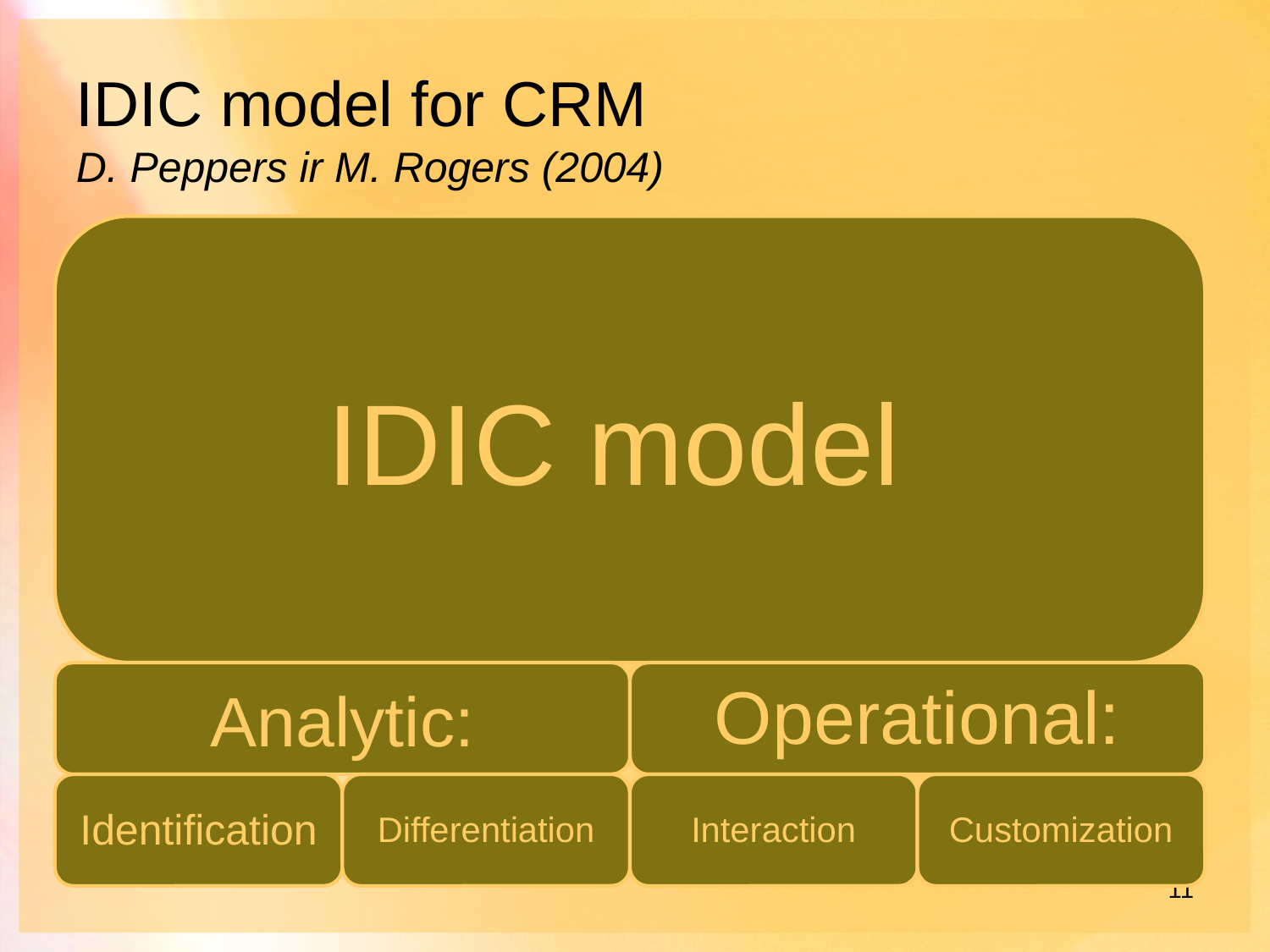

# IDIC model for CRM D. Peppers ir M. Rogers (2004)
IDIC model
Analytic:
Identification
Differentiation
Operational:
Interaction
Customization
11